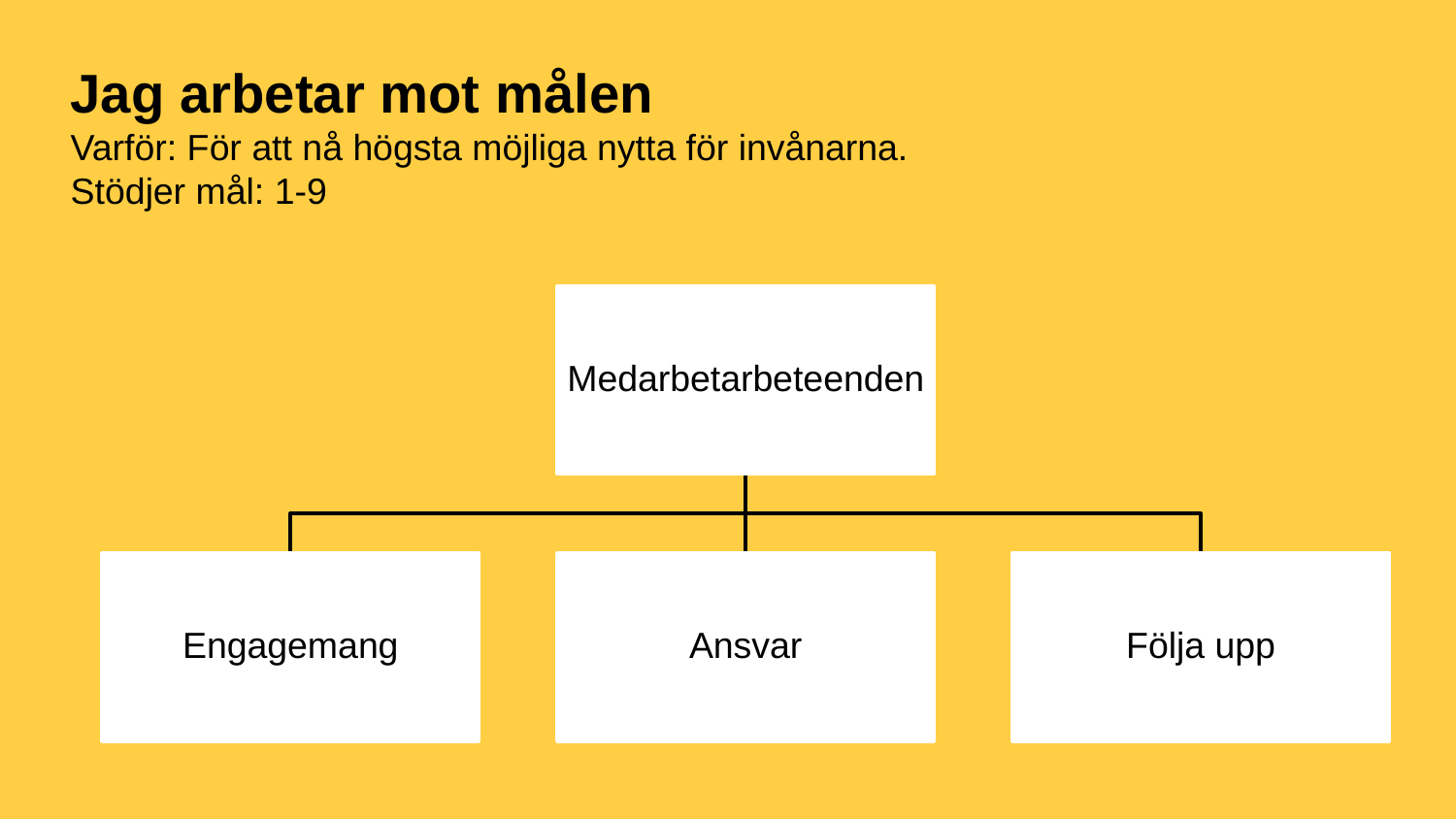

Jag arbetar mot målen
Varför: För att nå högsta möjliga nytta för invånarna.
Stödjer mål: 1-9
Medarbetarbeteenden
Engagemang
Ansvar
Följa upp